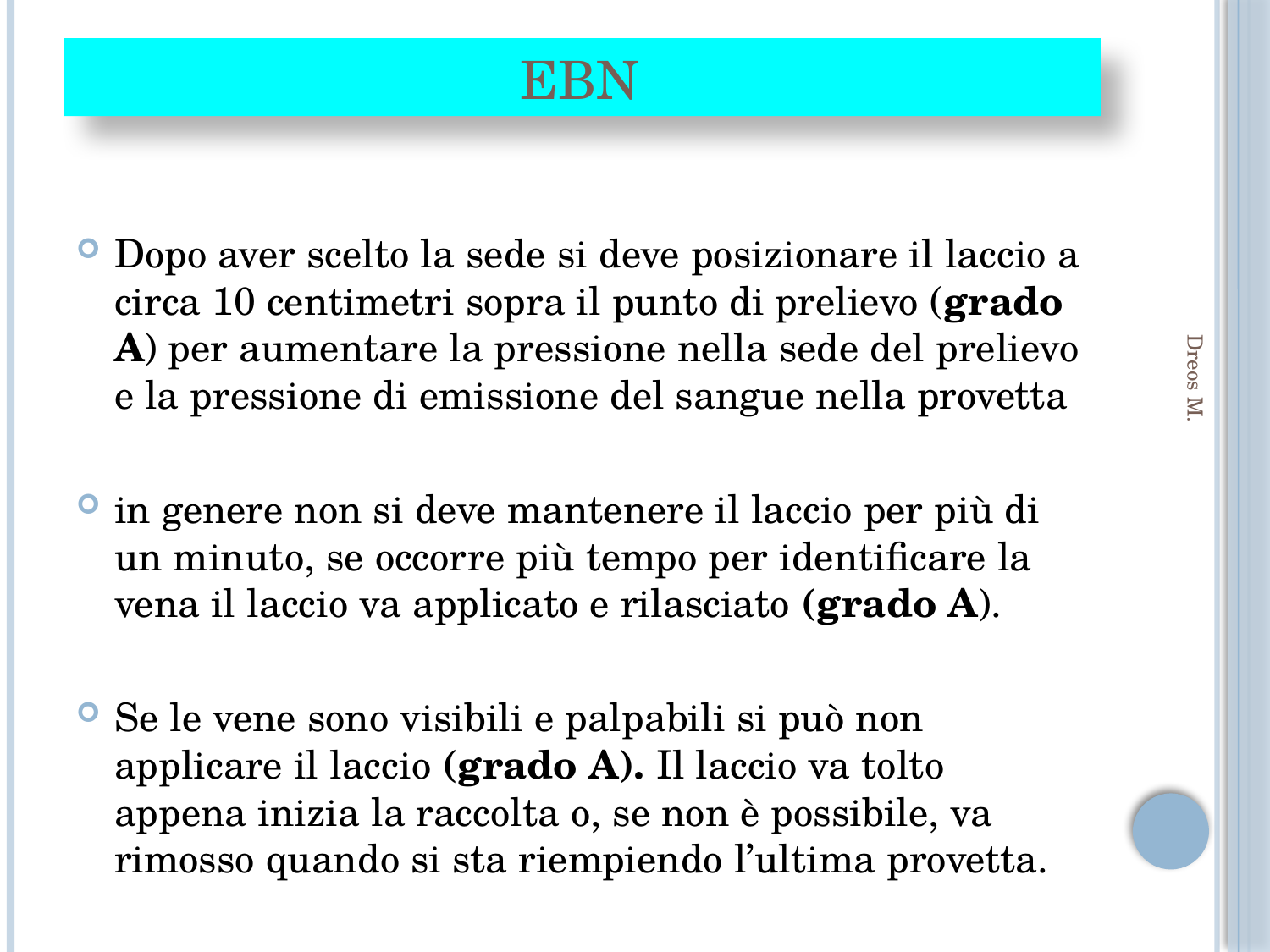

# letteratur …
                              EBN
Dopo aver scelto la sede si deve posizionare il laccio a circa 10 centimetri sopra il punto di prelievo (grado A) per aumentare la pressione nella sede del prelievo e la pressione di emissione del sangue nella provetta

in genere non si deve mantenere il laccio per più di un minuto, se occorre più tempo per identificare la vena il laccio va applicato e rilasciato (grado A).

Se le vene sono visibili e palpabili si può non applicare il laccio (grado A). Il laccio va tolto appena inizia la raccolta o, se non è possibile, va rimosso quando si sta riempiendo l’ultima provetta.
Dreos M.